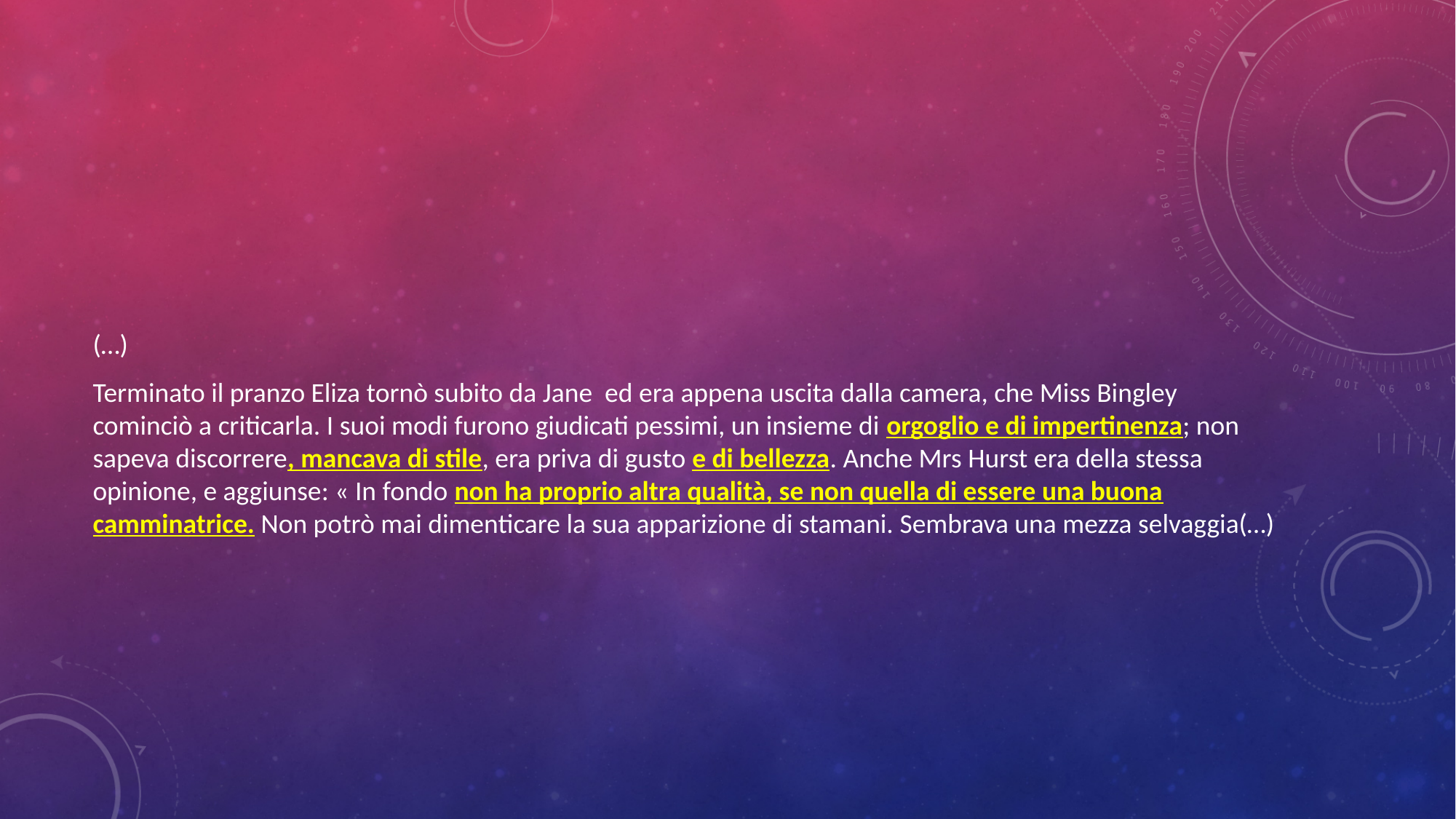

#
(…)
Terminato il pranzo Eliza tornò subito da Jane  ed era appena uscita dalla camera, che Miss Bingley cominciò a criticarla. I suoi modi furono giudicati pessimi, un insieme di orgoglio e di impertinenza; non sapeva discorrere, mancava di stile, era priva di gusto e di bellezza. Anche Mrs Hurst era della stessa opinione, e aggiunse: « In fondo non ha proprio altra qualità, se non quella di essere una buona camminatrice. Non potrò mai dimenticare la sua apparizione di stamani. Sembrava una mezza selvaggia(…)